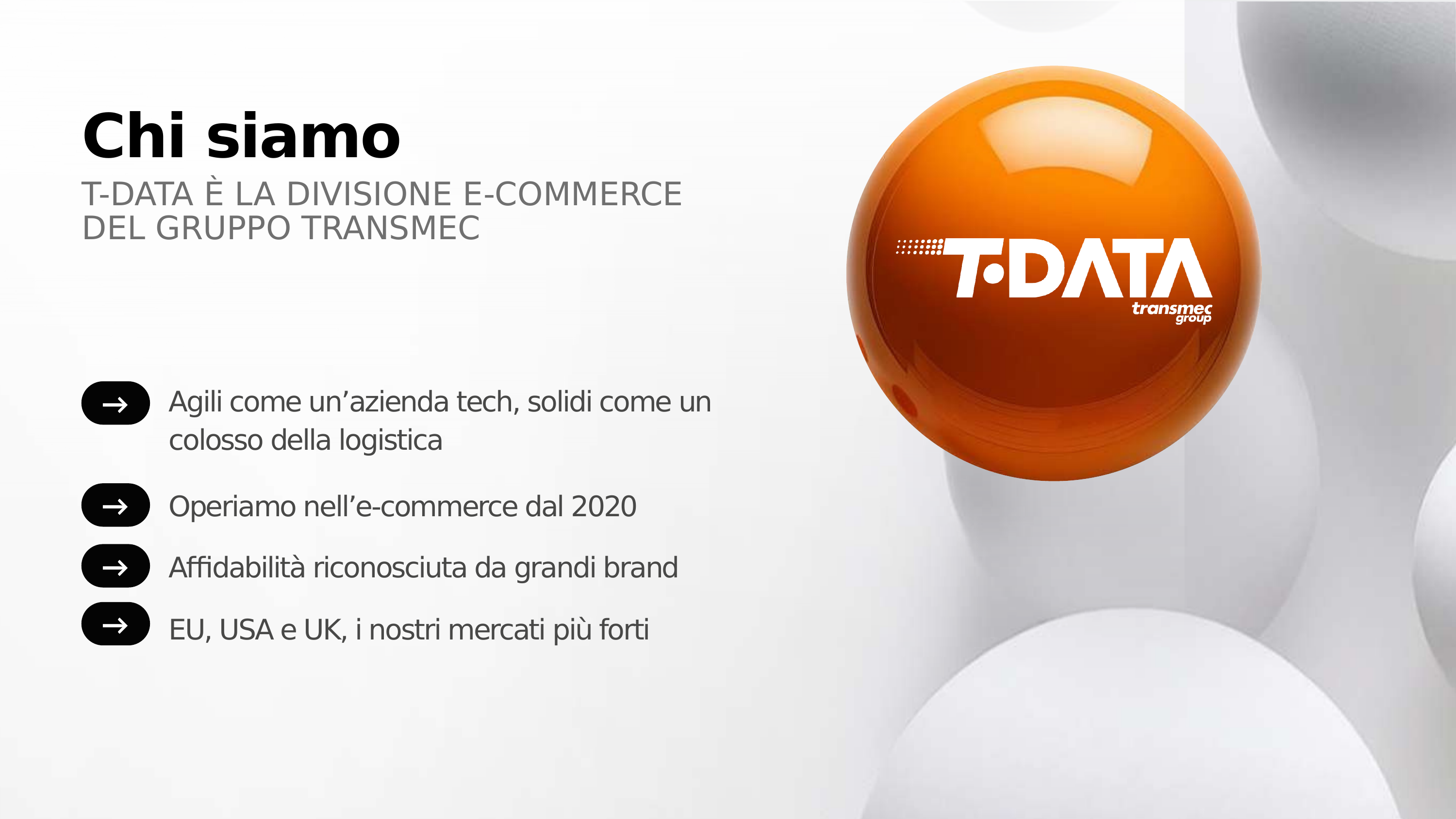

Chi siamo
T-DATA È LA DIVISIONE E-COMMERCE DEL GRUPPO TRANSMEC

→

Agili come un’azienda tech, solidi come un
colosso della logistica
Operiamo nell’e-commerce dal 2020
→

Affidabilità riconosciuta da grandi brand
→

→

EU, USA e UK, i nostri mercati più forti
→